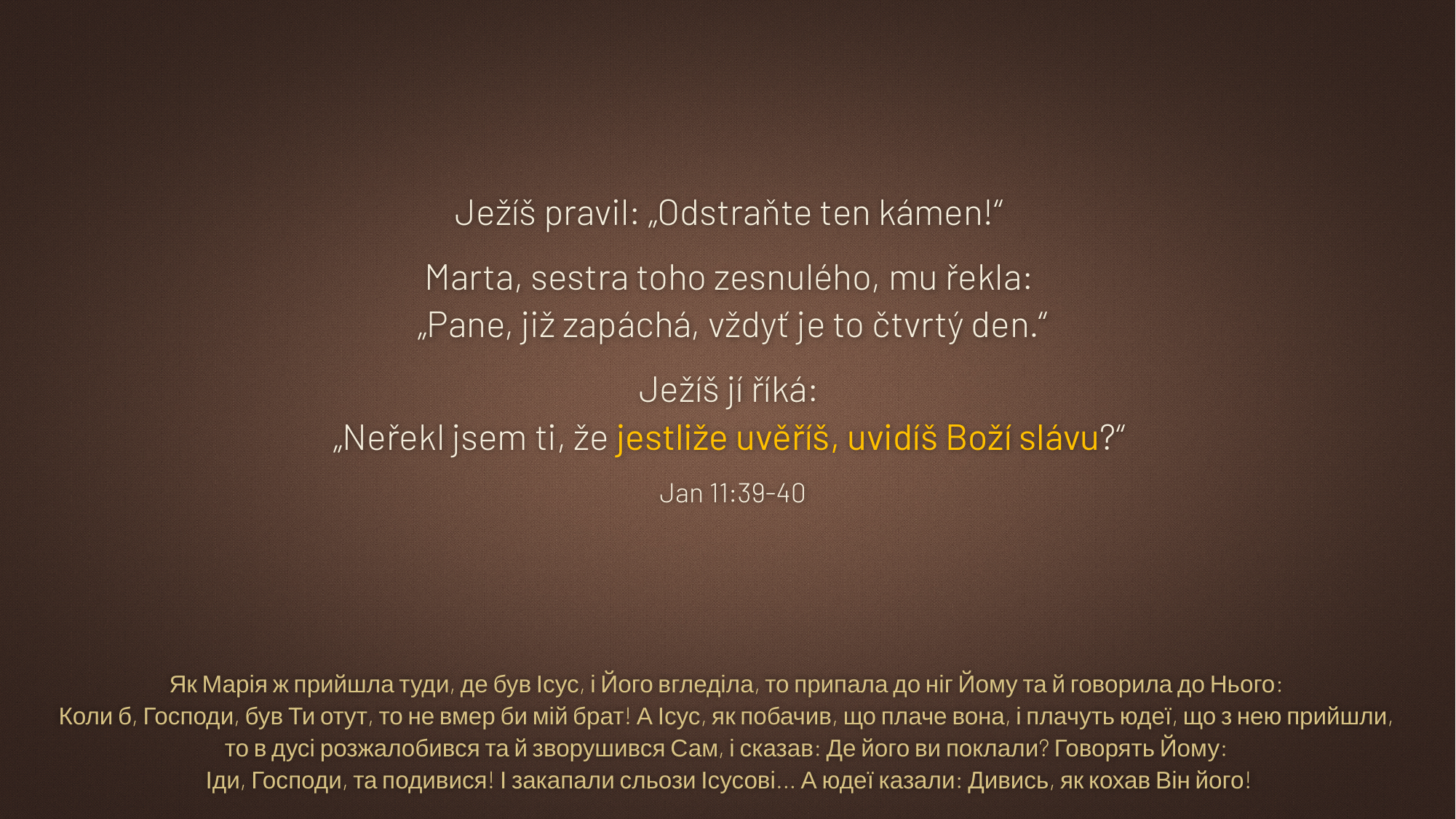

Ježíš pravil: „Odstraňte ten kámen!“
Marta, sestra toho zesnulého, mu řekla:
„Pane, již zapáchá, vždyť je to čtvrtý den.“
Ježíš jí říká:
„Neřekl jsem ti, že jestliže uvěříš, uvidíš Boží slávu?“
Jan 11:39-40
Як Марія ж прийшла туди, де був Ісус, і Його вгледіла, то припала до ніг Йому та й говорила до Нього:
Коли б, Господи, був Ти отут, то не вмер би мій брат! А Ісус, як побачив, що плаче вона, і плачуть юдеї, що з нею прийшли,
то в дусі розжалобився та й зворушився Сам, і сказав: Де його ви поклали? Говорять Йому:
Іди, Господи, та подивися! І закапали сльози Ісусові... А юдеї казали: Дивись, як кохав Він його!